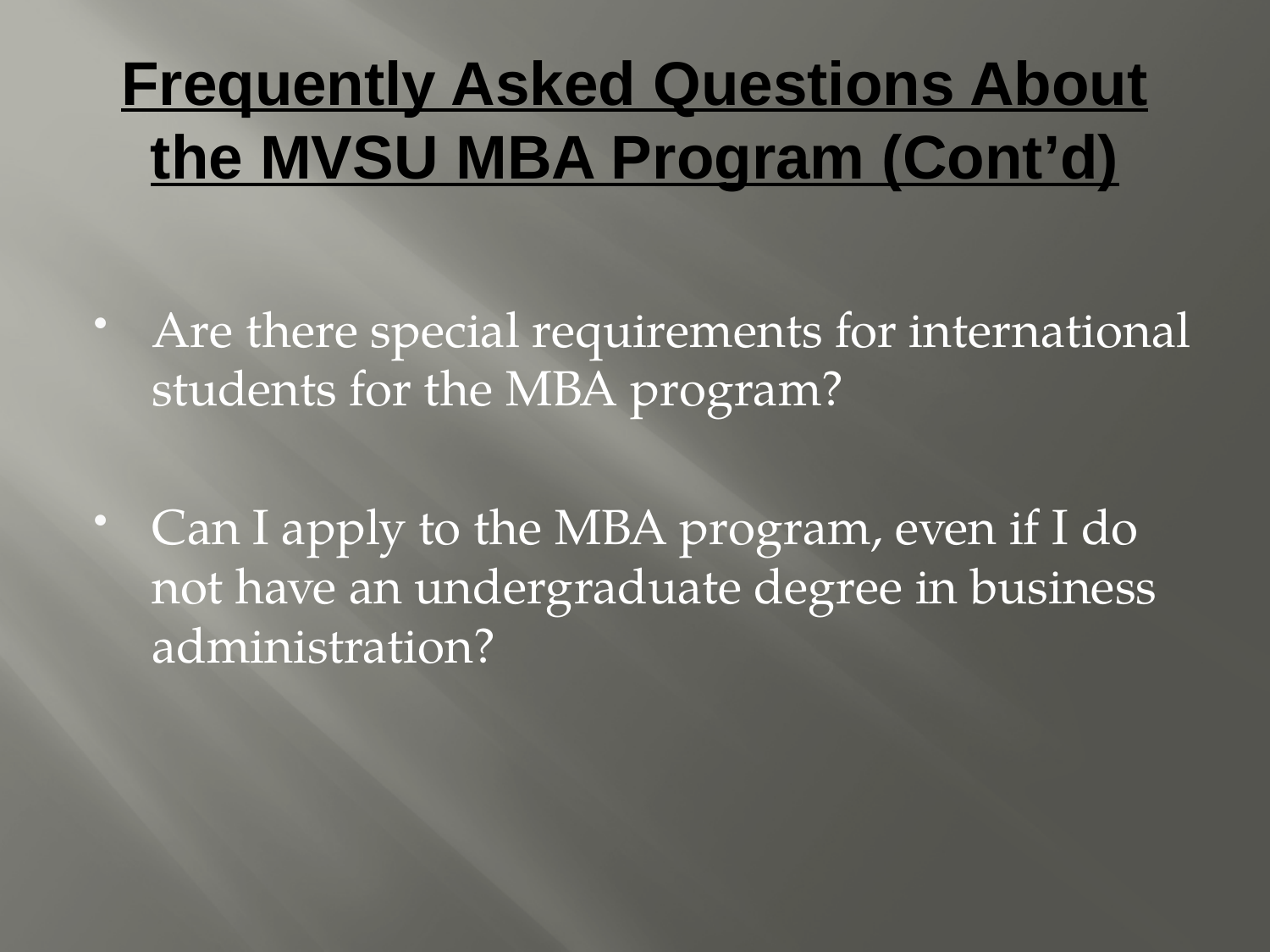

# Frequently Asked Questions About the MVSU MBA Program (Cont’d)

Are there special requirements for international students for the MBA program?

Can I apply to the MBA program, even if I do not have an undergraduate degree in business administration?